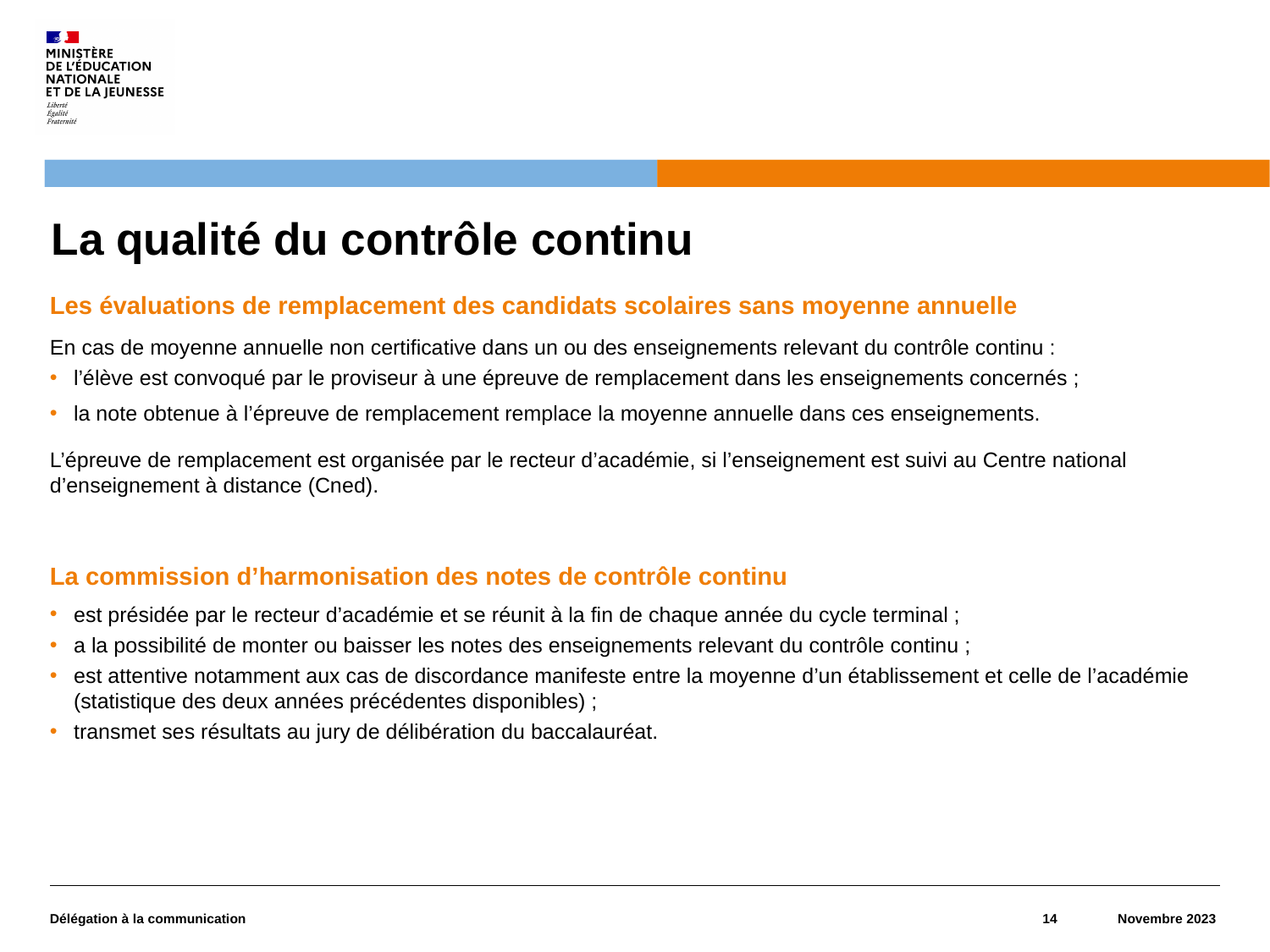

# La qualité du contrôle continu
Les évaluations de remplacement des candidats scolaires sans moyenne annuelle
En cas de moyenne annuelle non certificative dans un ou des enseignements relevant du contrôle continu :
l’élève est convoqué par le proviseur à une épreuve de remplacement dans les enseignements concernés ;
la note obtenue à l’épreuve de remplacement remplace la moyenne annuelle dans ces enseignements.
L’épreuve de remplacement est organisée par le recteur d’académie, si l’enseignement est suivi au Centre national d’enseignement à distance (Cned).
La commission d’harmonisation des notes de contrôle continu
est présidée par le recteur d’académie et se réunit à la fin de chaque année du cycle terminal ;
a la possibilité de monter ou baisser les notes des enseignements relevant du contrôle continu ;
est attentive notamment aux cas de discordance manifeste entre la moyenne d’un établissement et celle de l’académie (statistique des deux années précédentes disponibles) ;
transmet ses résultats au jury de délibération du baccalauréat.

Délégation à la communication
14
Novembre 2023